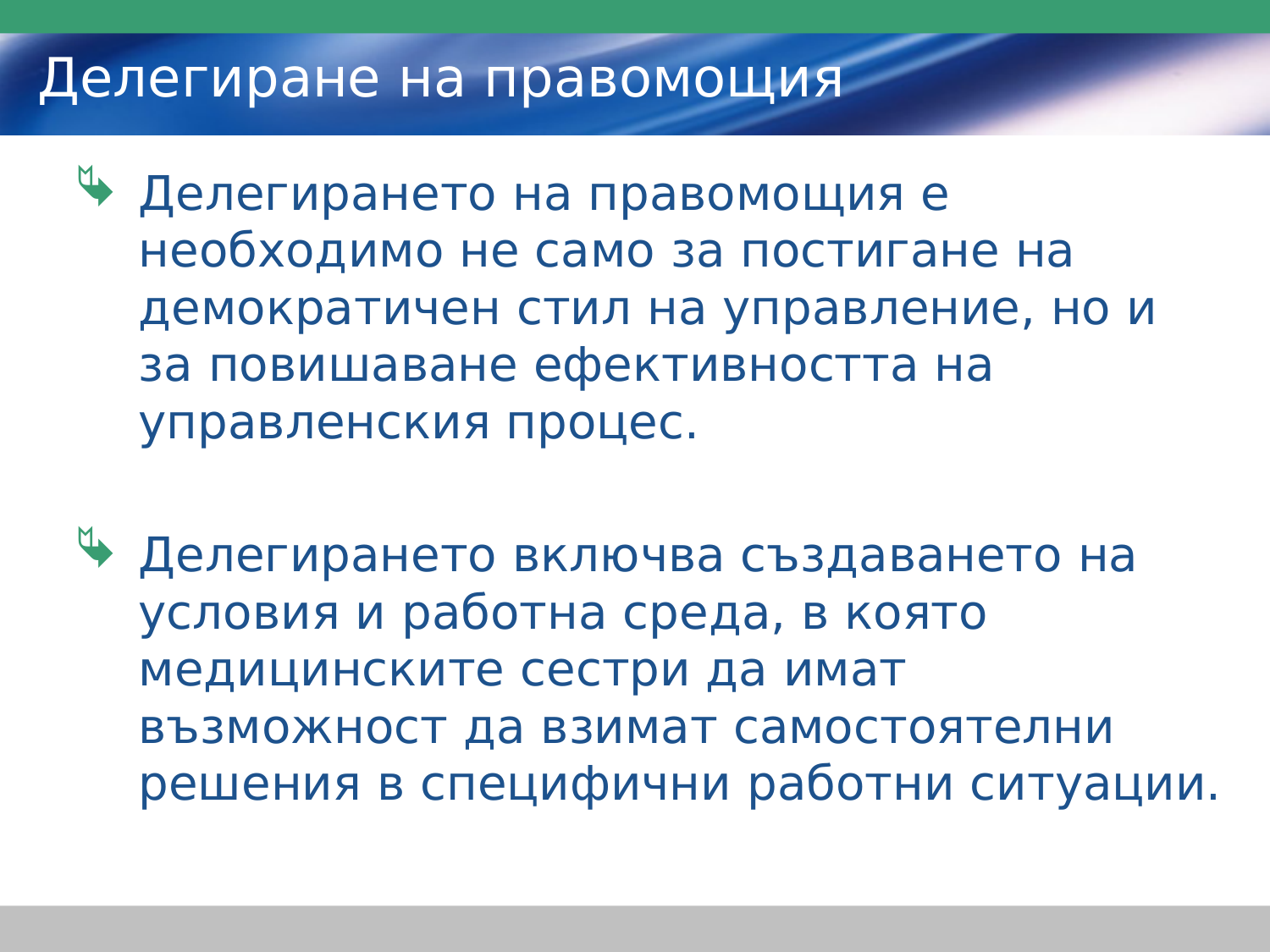

# Делегиране на правомощия
Делегирането на правомощия е необходимо не само за постигане на демократичен стил на управление, но и за повишаване ефективността на управленския процес.

Делегирането включва създаването на условия и работна среда, в която медицинските сестри да имат възможност да взимат самостоятелни решения в специфични работни ситуации.